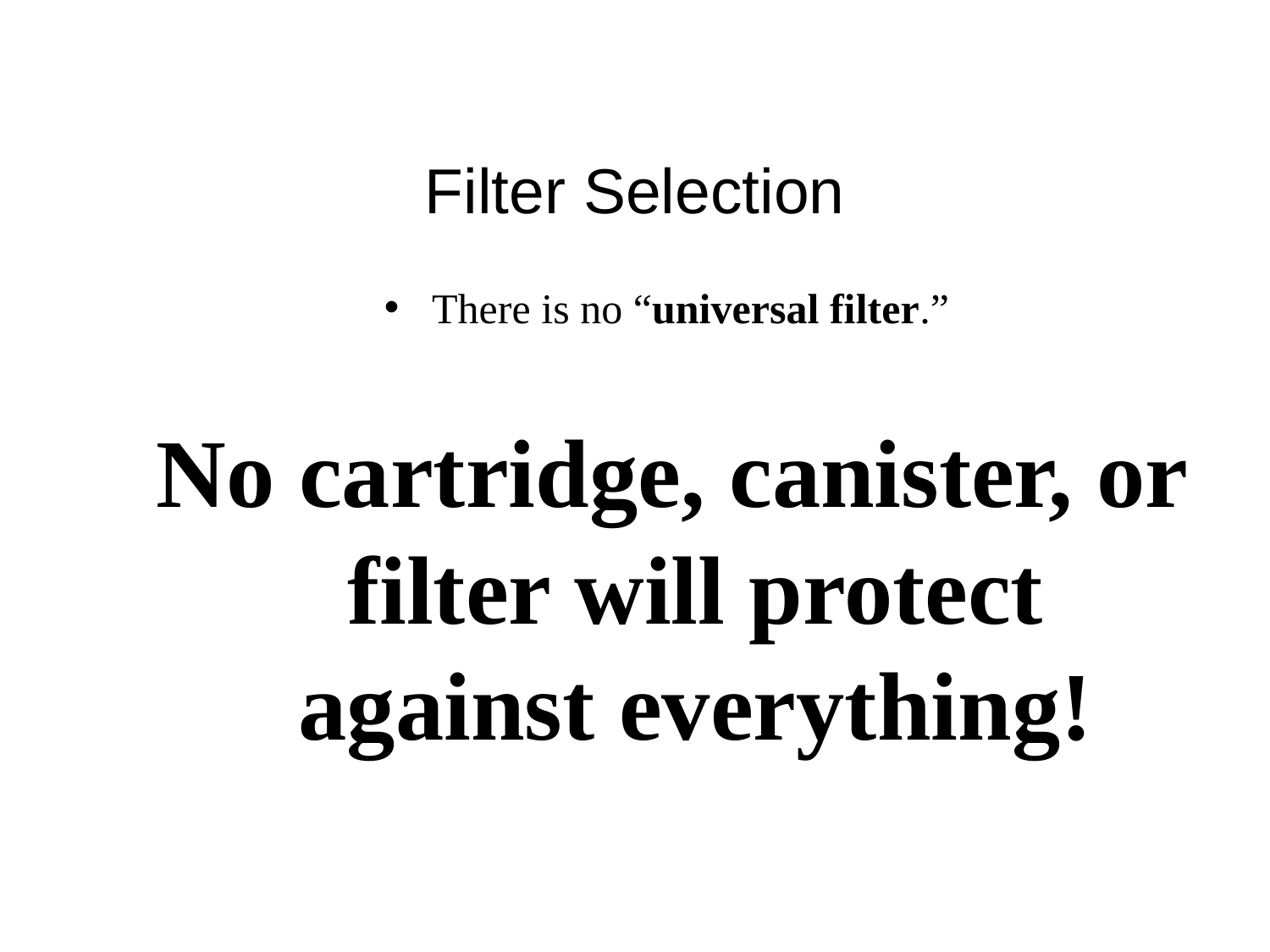

# Filter Selection
There is no “universal filter.”

No cartridge, canister, or filter will protect against everything!
20